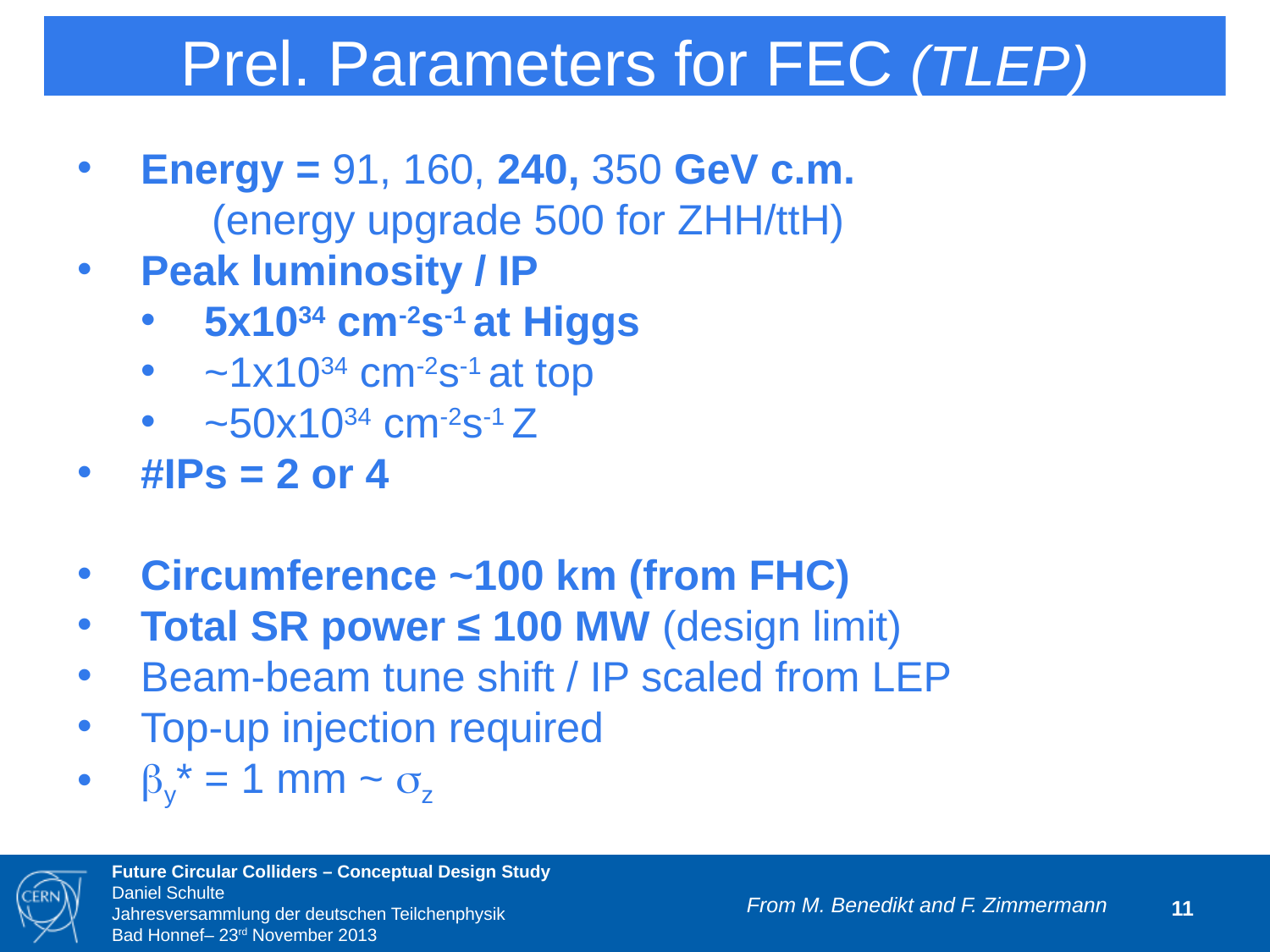

Prel. Parameters for FEC (TLEP)
Energy = 91, 160, 240, 350 GeV c.m.
      (energy upgrade 500 for ZHH/ttH)
Peak luminosity / IP
5x1034 cm-2s-1 at Higgs
~1x1034 cm-2s-1 at top
~50x1034 cm-2s-1 Z
#IPs = 2 or 4

Circumference ~100 km (from FHC)
Total SR power ≤ 100 MW (design limit)
Beam-beam tune shift / IP scaled from LEP
Top-up injection required
βy* = 1 mm ~ σz
From M. Benedikt and F. Zimmermann